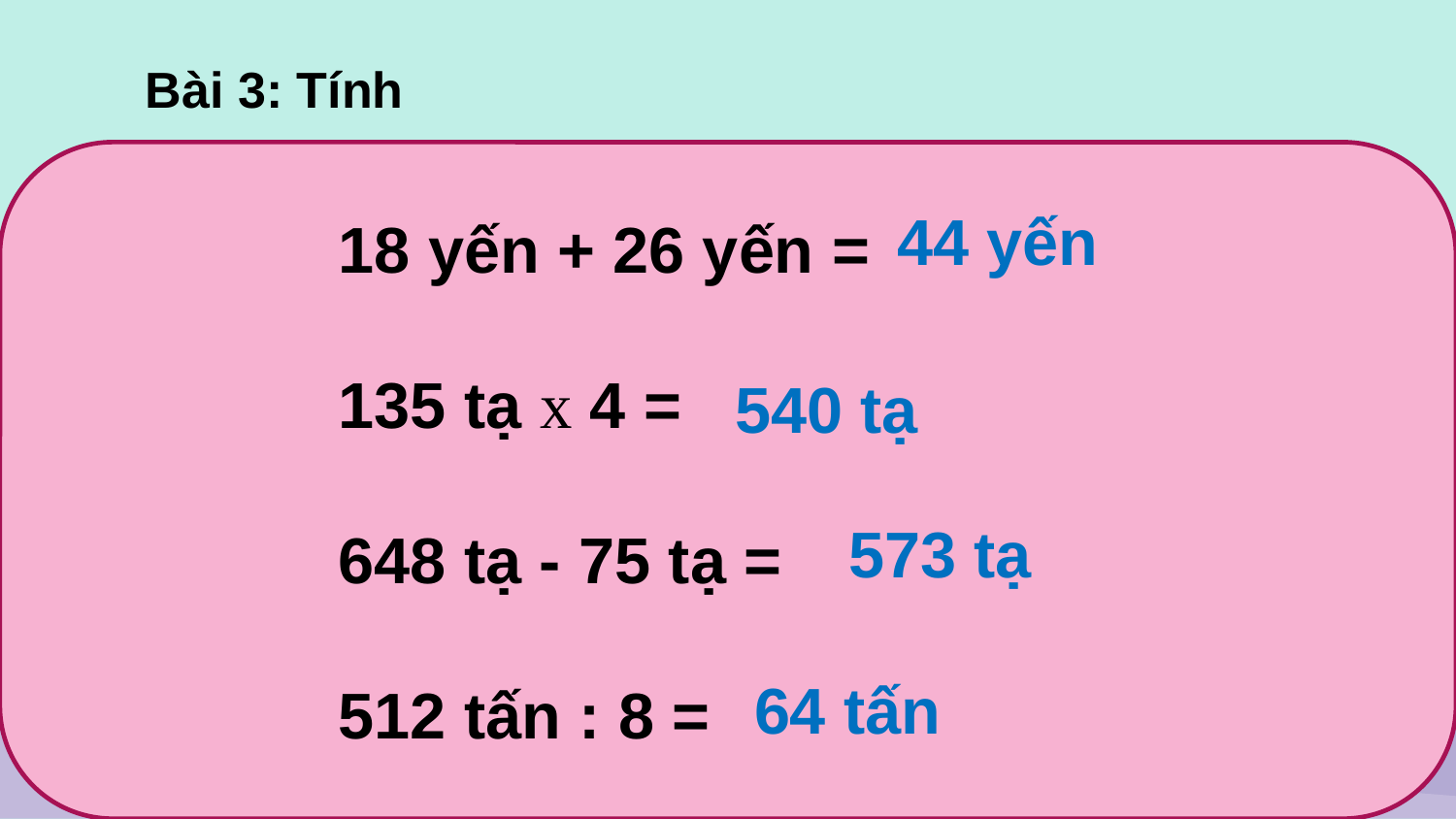

Bài 3: Tính
		18 yến + 26 yến =

		135 tạ x 4 =

		648 tạ - 75 tạ =

		512 tấn : 8 =
44 yến
540 tạ
573 tạ
64 tấn